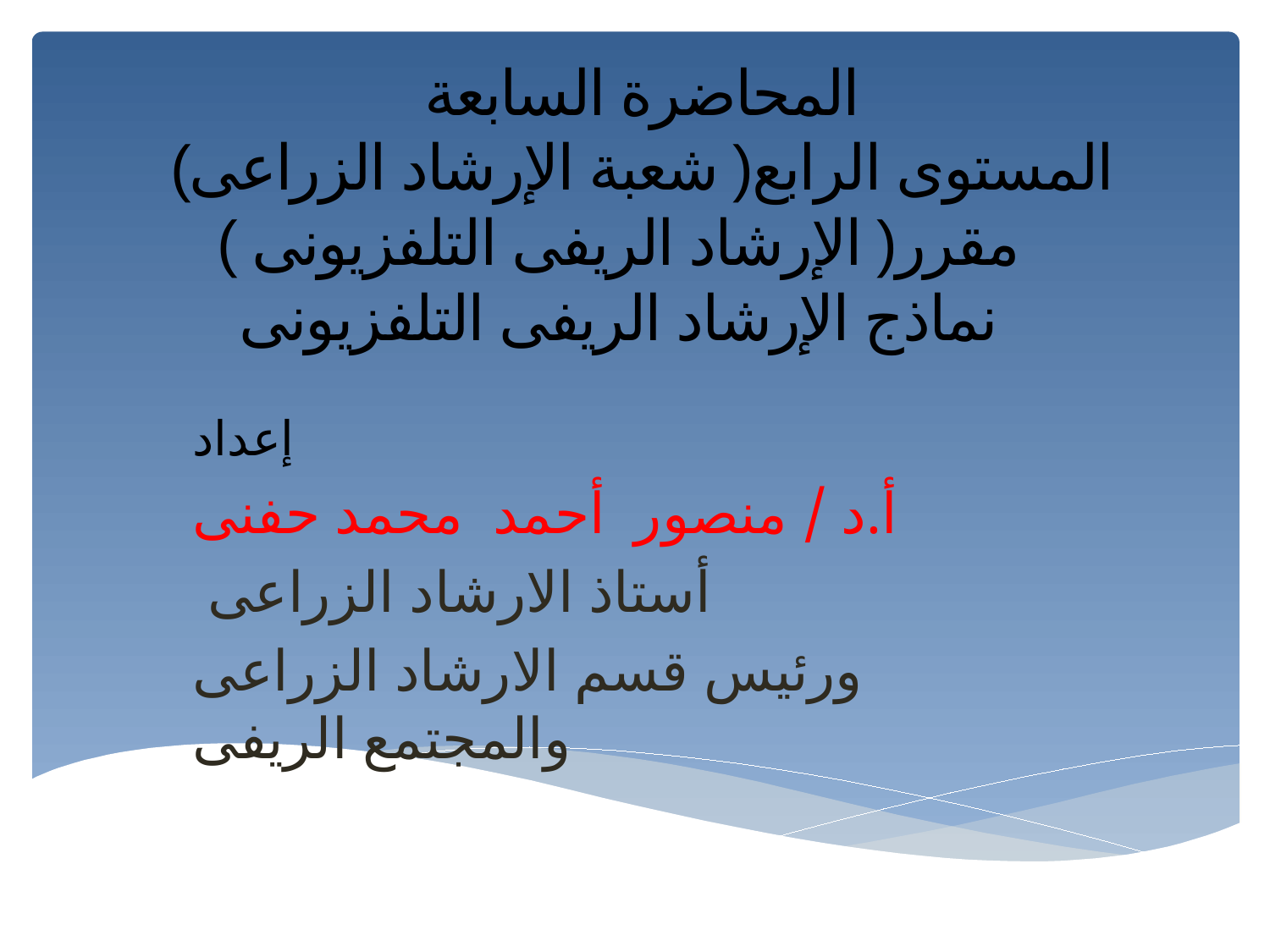

# المحاضرة السابعة المستوى الرابع( شعبة الإرشاد الزراعى) مقرر( الإرشاد الريفى التلفزيونى ) نماذج الإرشاد الريفى التلفزيونى
إعداد
أ.د / منصور  أحمد  محمد حفنى
 أستاذ الارشاد الزراعى
ورئيس قسم الارشاد الزراعى والمجتمع الريفى